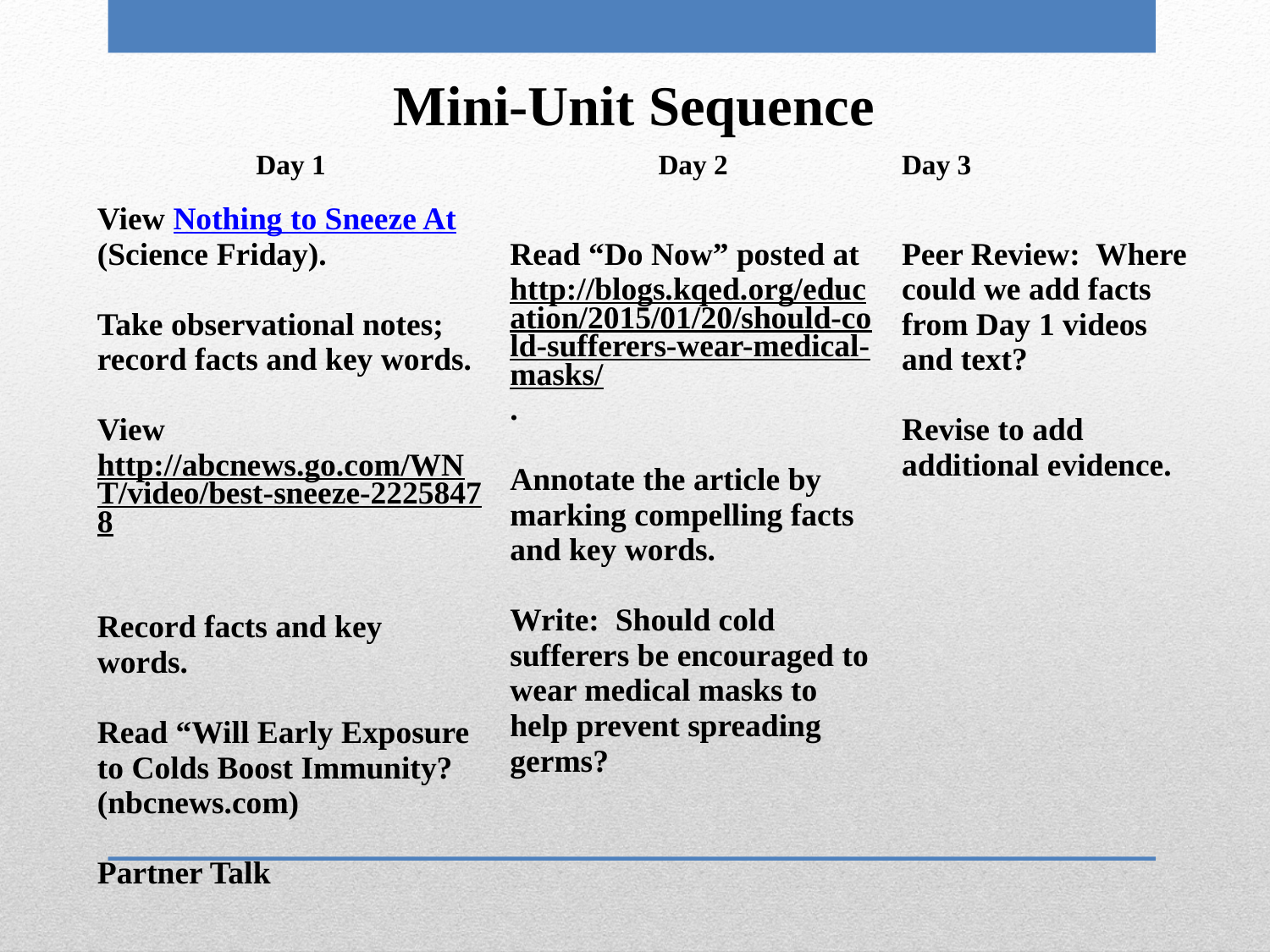

Mini-Unit Sequence
| Day 1 | Day 2 | Day 3 |
| --- | --- | --- |
| View Nothing to Sneeze At (Science Friday). Take observational notes; record facts and key words.  View http://abcnews.go.com/WNT/video/best-sneeze-22258478    Record facts and key words.  Read “Will Early Exposure to Colds Boost Immunity? (nbcnews.com) Partner Talk | Read “Do Now” posted at http://blogs.kqed.org/education/2015/01/20/should-cold-sufferers-wear-medical-masks/.  Annotate the article by marking compelling facts and key words. Write: Should cold sufferers be encouraged to wear medical masks to help prevent spreading germs? | Peer Review: Where could we add facts from Day 1 videos and text? Revise to add additional evidence. |